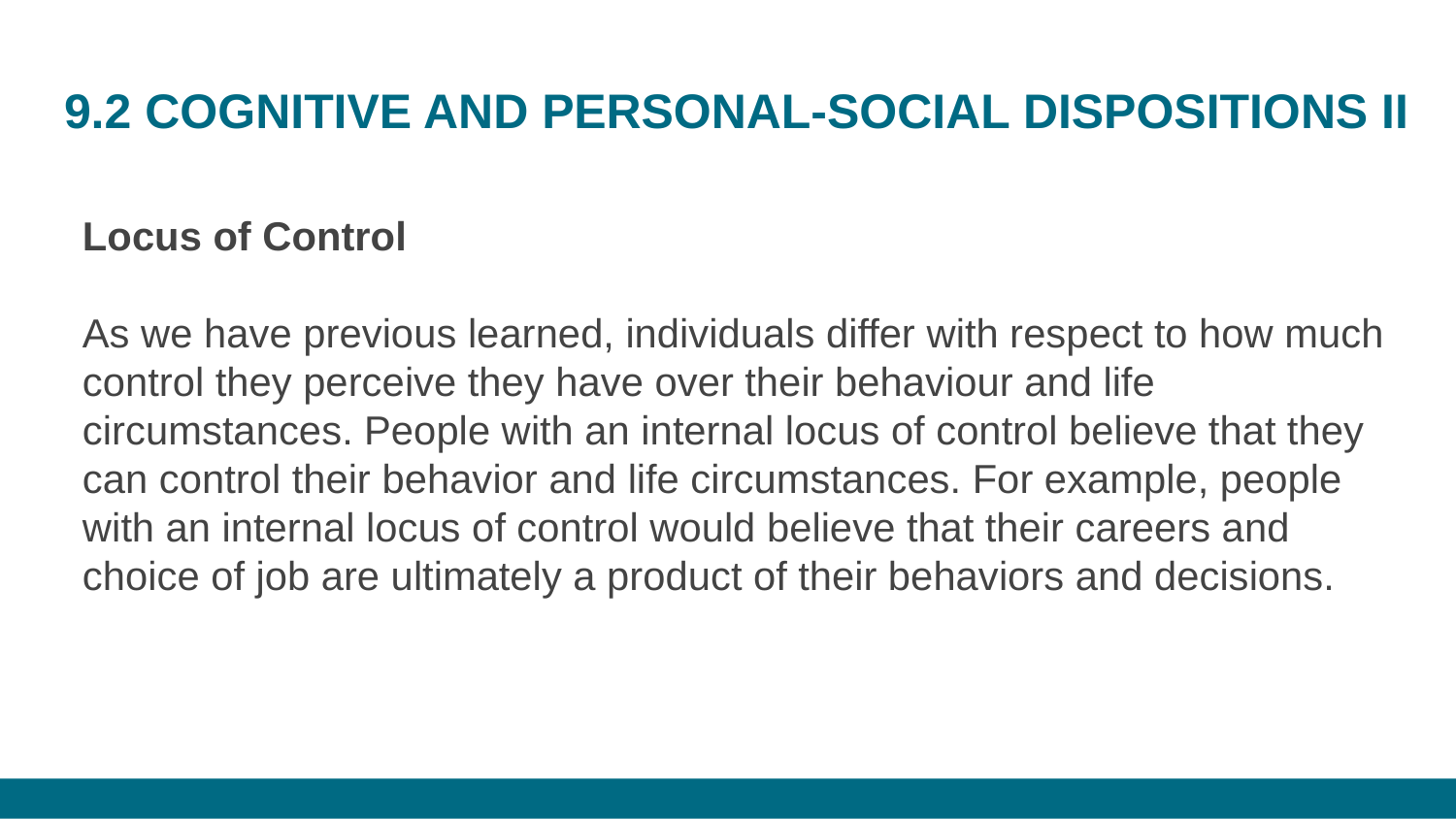

# 9.2 COGNITIVE AND PERSONAL-SOCIAL DISPOSITIONS II
Locus of Control

As we have previous learned, individuals differ with respect to how much control they perceive they have over their behaviour and life circumstances. People with an internal locus of control believe that they can control their behavior and life circumstances. For example, people with an internal locus of control would believe that their careers and choice of job are ultimately a product of their behaviors and decisions.